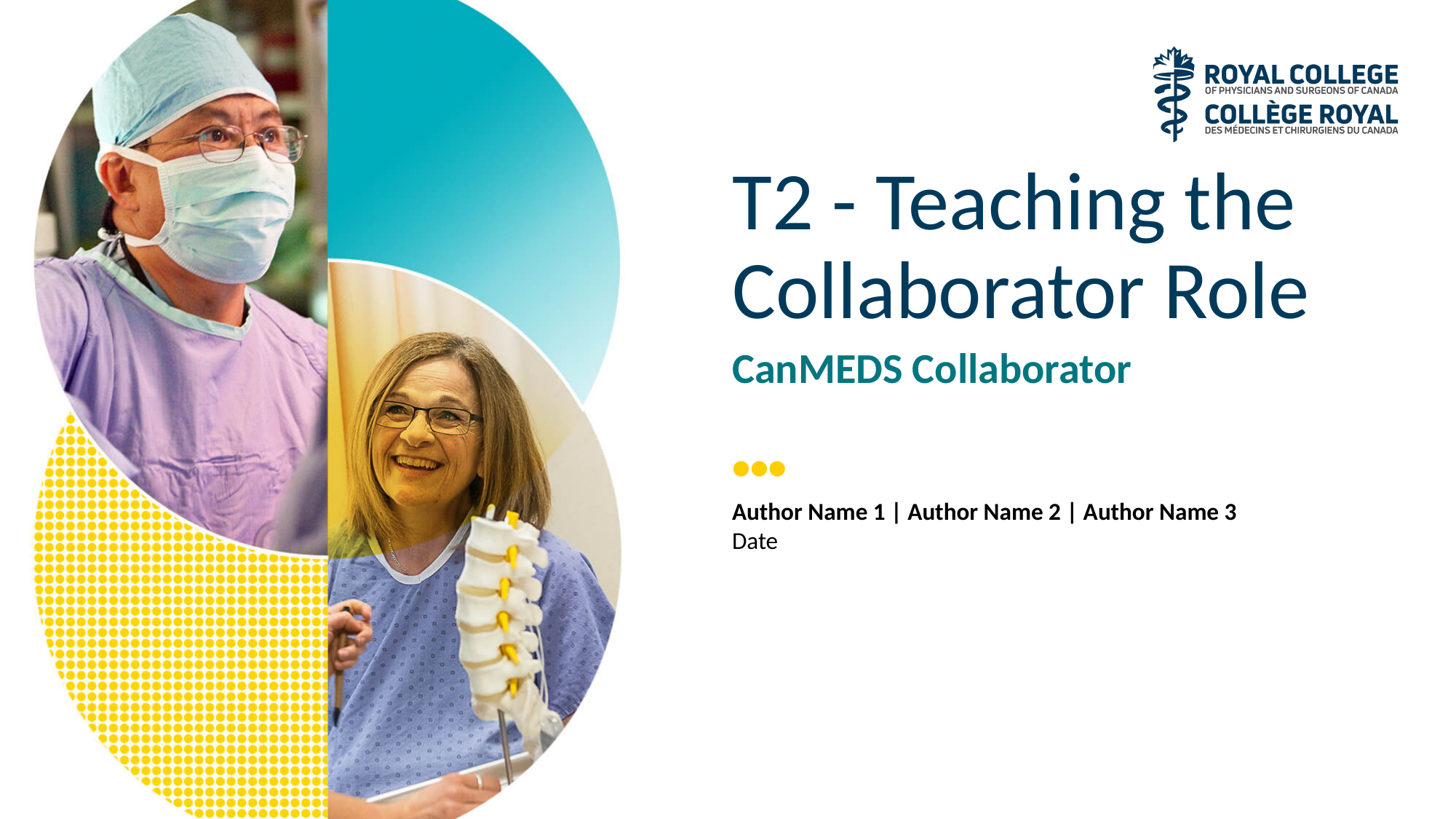

# T2 - Teaching the Collaborator Role
CanMEDS Collaborator
Author Name 1 | Author Name 2 | Author Name 3
Date